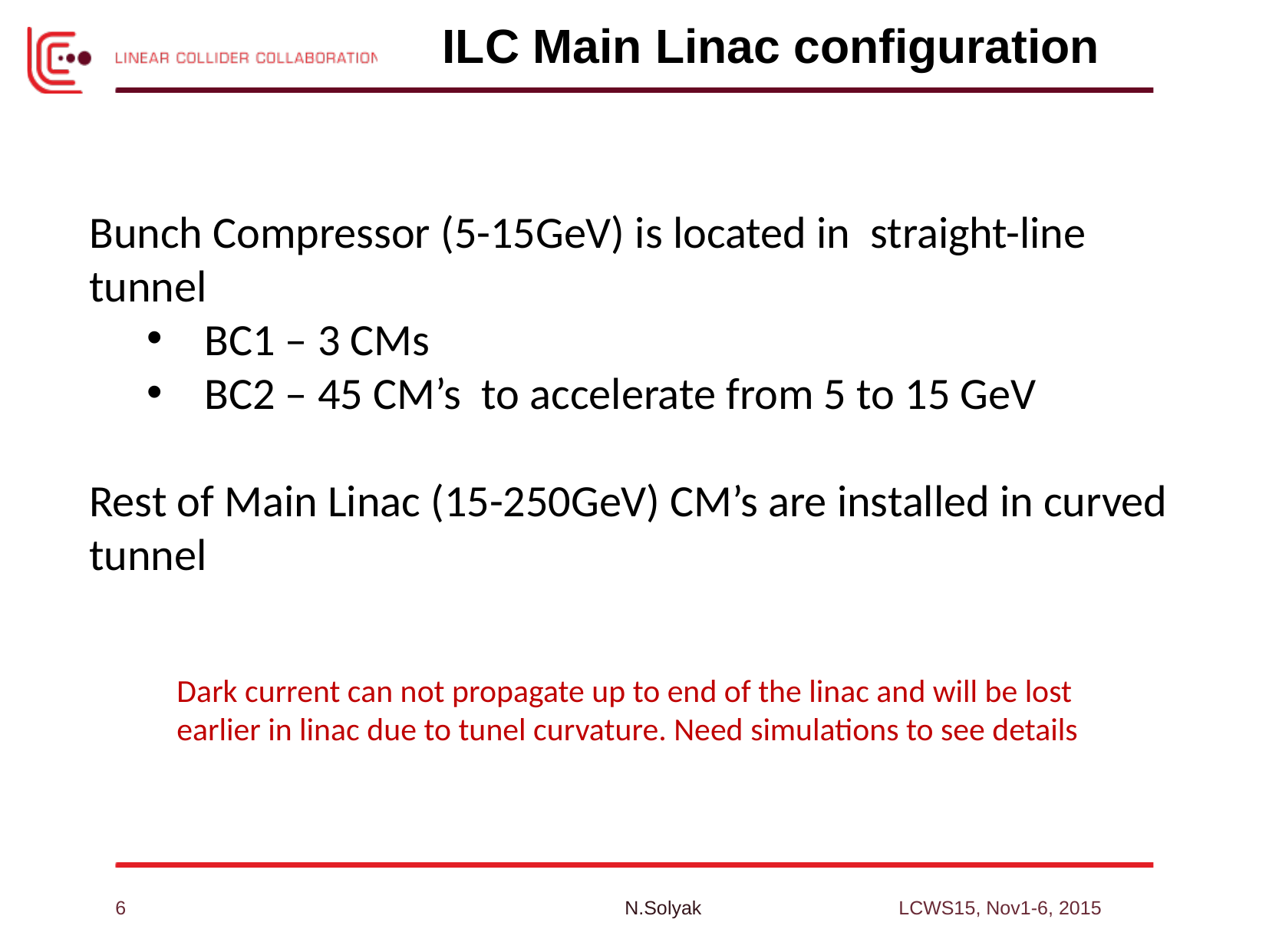

# ILC Main Linac configuration
Bunch Compressor (5-15GeV) is located in  straight-line tunnel
BC1 – 3 CMs
BC2 – 45 CM’s  to accelerate from 5 to 15 GeV

Rest of Main Linac (15-250GeV) CM’s are installed in curved tunnel

Dark current can not propagate up to end of the linac and will be lost earlier in linac due to tunel curvature. Need simulations to see details
6
N.Solyak
LCWS15, Nov1-6, 2015